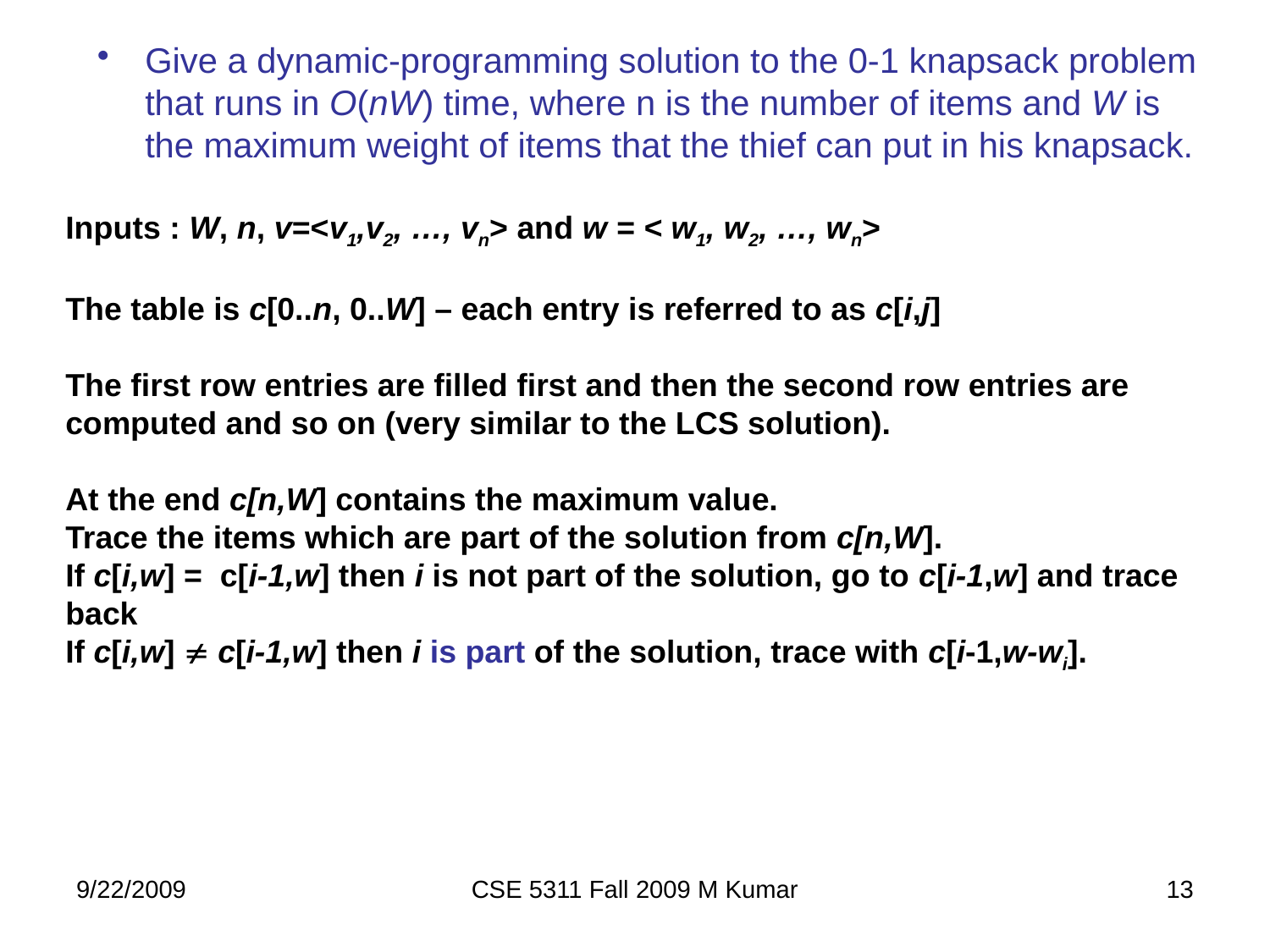

Give a dynamic-programming solution to the 0-1 knapsack problem that runs in O(nW) time, where n is the number of items and W is the maximum weight of items that the thief can put in his knapsack.

Inputs : W, n, v=<v1,v2, …, vn> and w = < w1, w2, …, wn>

The table is c[0..n, 0..W] – each entry is referred to as c[i,j]

The first row entries are filled first and then the second row entries are computed and so on (very similar to the LCS solution).

At the end c[n,W] contains the maximum value.
Trace the items which are part of the solution from c[n,W].
If c[i,w] =  c[i-1,w] then i is not part of the solution, go to c[i-1,w] and trace back
If c[i,w] ≠ c[i-1,w] then i is part of the solution, trace with c[i-1,w-wi].
9/22/2009
CSE 5311 Fall 2009 M Kumar
13